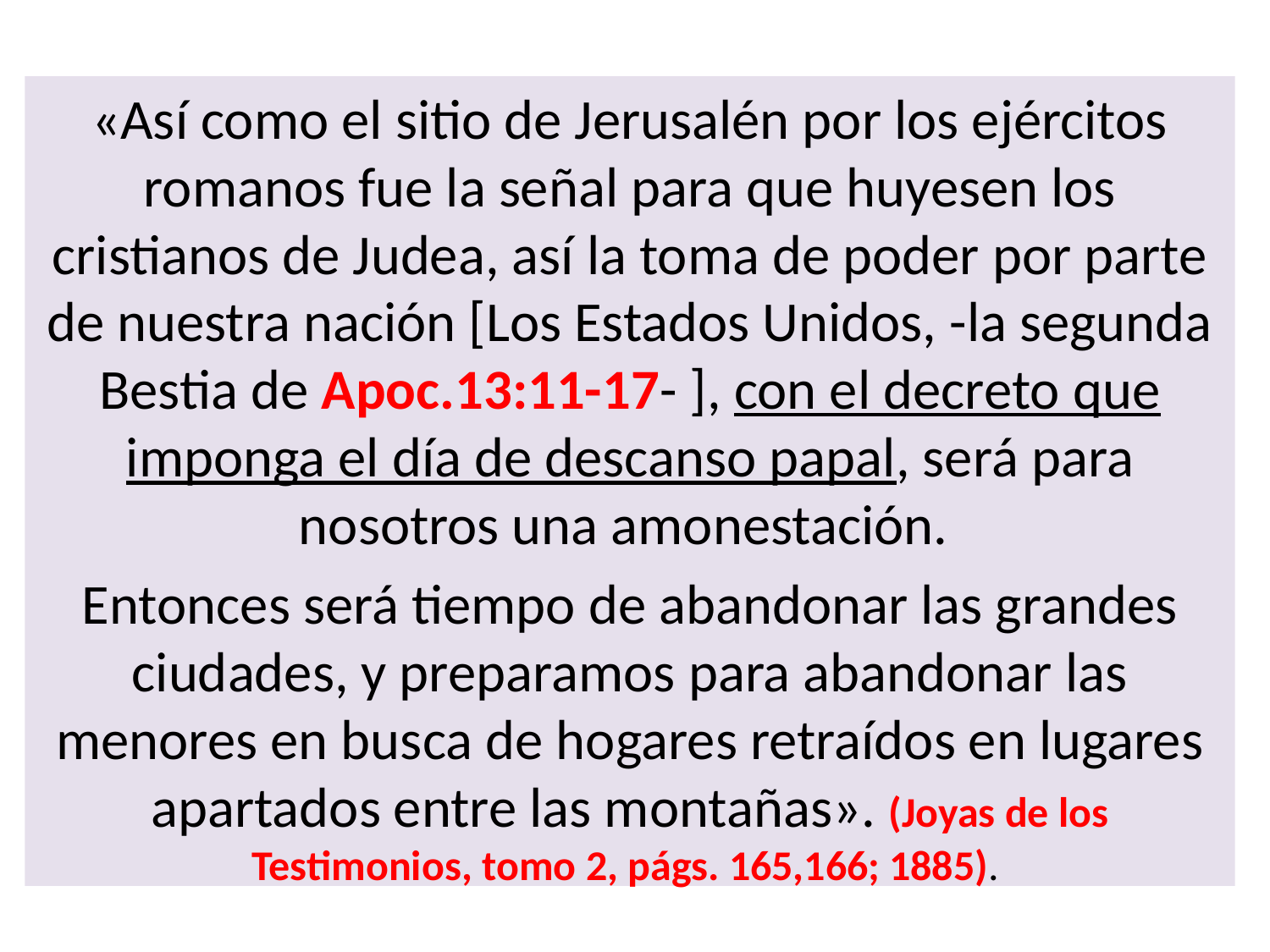

«Así como el sitio de Jerusalén por los ejércitos romanos fue la señal para que huyesen los cristianos de Judea, así la toma de poder por parte de nuestra nación [Los Estados Unidos, -la segunda Bestia de Apoc.13:11-17- ], con el decreto que imponga el día de descanso papal, será para nosotros una amonestación.
Entonces será tiempo de abandonar las grandes ciudades, y preparamos para abandonar las menores en busca de hogares retraídos en lugares apartados entre las montañas». (Joyas de los Testimonios, tomo 2, págs. 165,166; 1885).